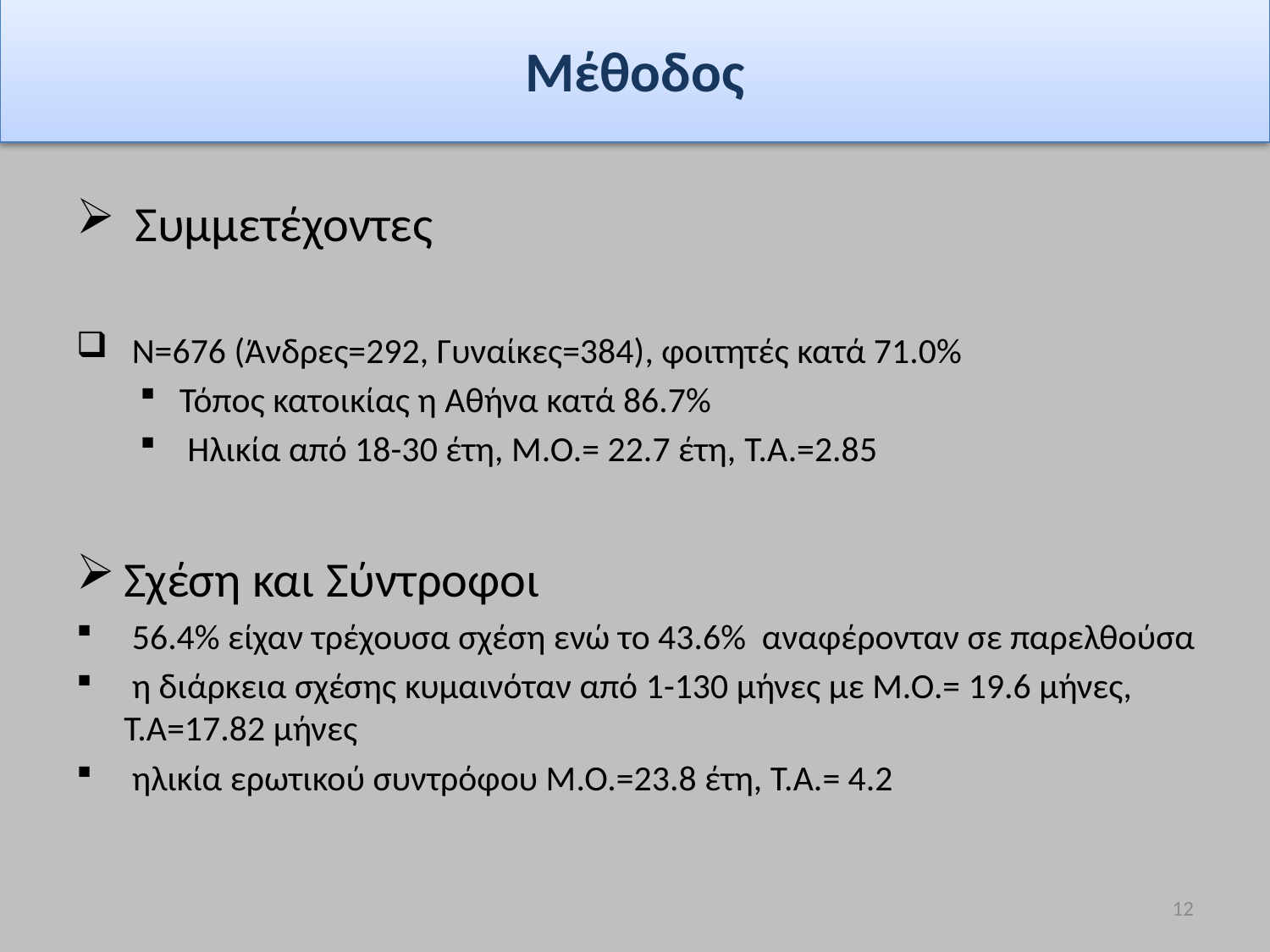

# Μέθοδος
 Συμμετέχοντες

 Ν=676 (Άνδρες=292, Γυναίκες=384), φοιτητές κατά 71.0%
Τόπος κατοικίας η Αθήνα κατά 86.7%
 Ηλικία από 18-30 έτη, Μ.Ο.= 22.7 έτη, T.A.=2.85

Σχέση και Σύντροφοι
 56.4% είχαν τρέχουσα σχέση ενώ το 43.6%  αναφέρονταν σε παρελθούσα
 η διάρκεια σχέσης κυμαινόταν από 1-130 μήνες με Μ.Ο.= 19.6 μήνες, Τ.Α=17.82 μήνες
 ηλικία ερωτικού συντρόφου Μ.Ο.=23.8 έτη, Τ.Α.= 4.2

12